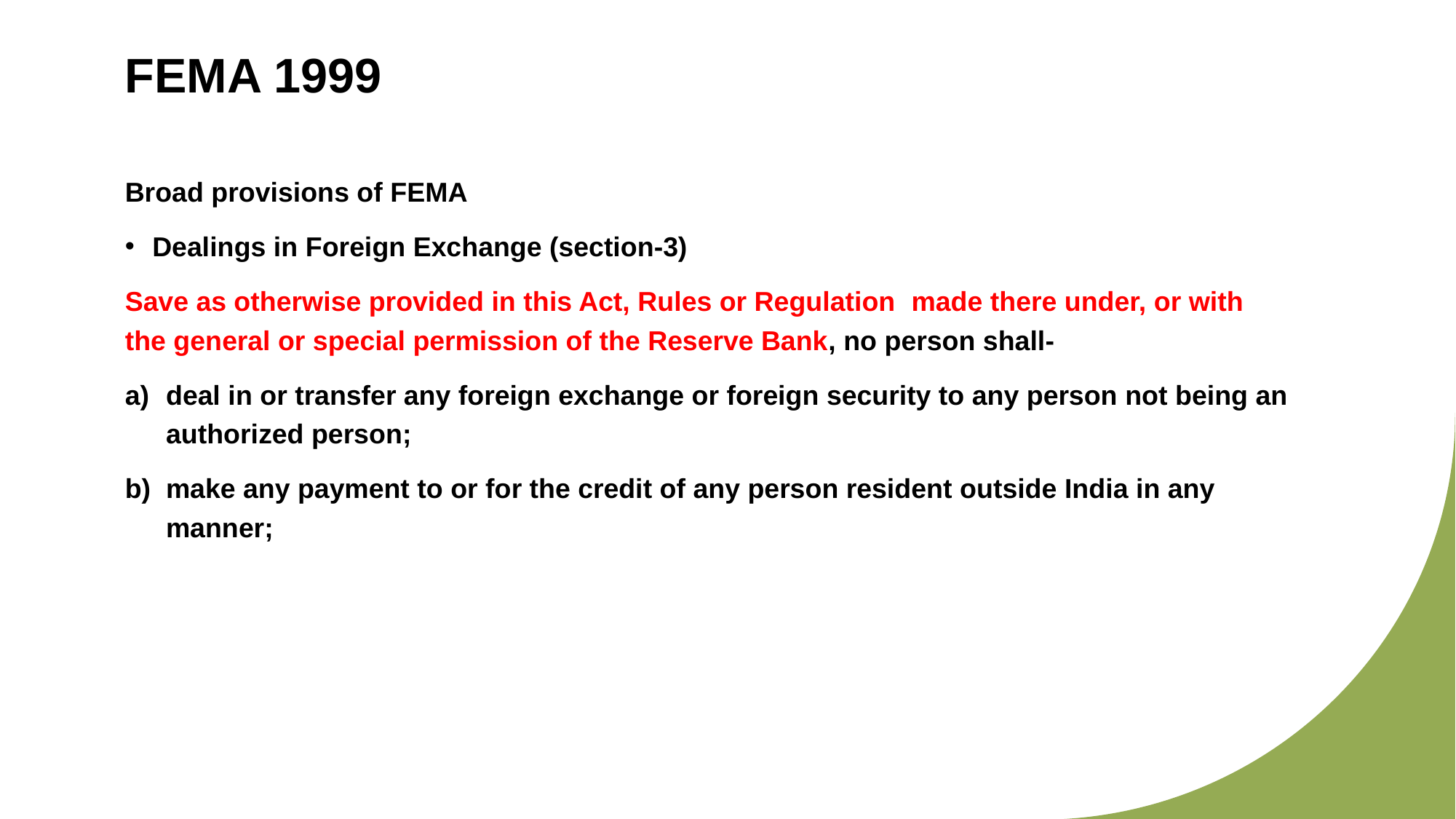

# FEMA 1999
Broad provisions of FEMA
Dealings in Foreign Exchange (section-3)
Save as otherwise provided in this Act, Rules or Regulation  made there under, or with the general or special permission of the Reserve Bank, no person shall-
deal in or transfer any foreign exchange or foreign security to any person not being an authorized person;
make any payment to or for the credit of any person resident outside India in any manner;